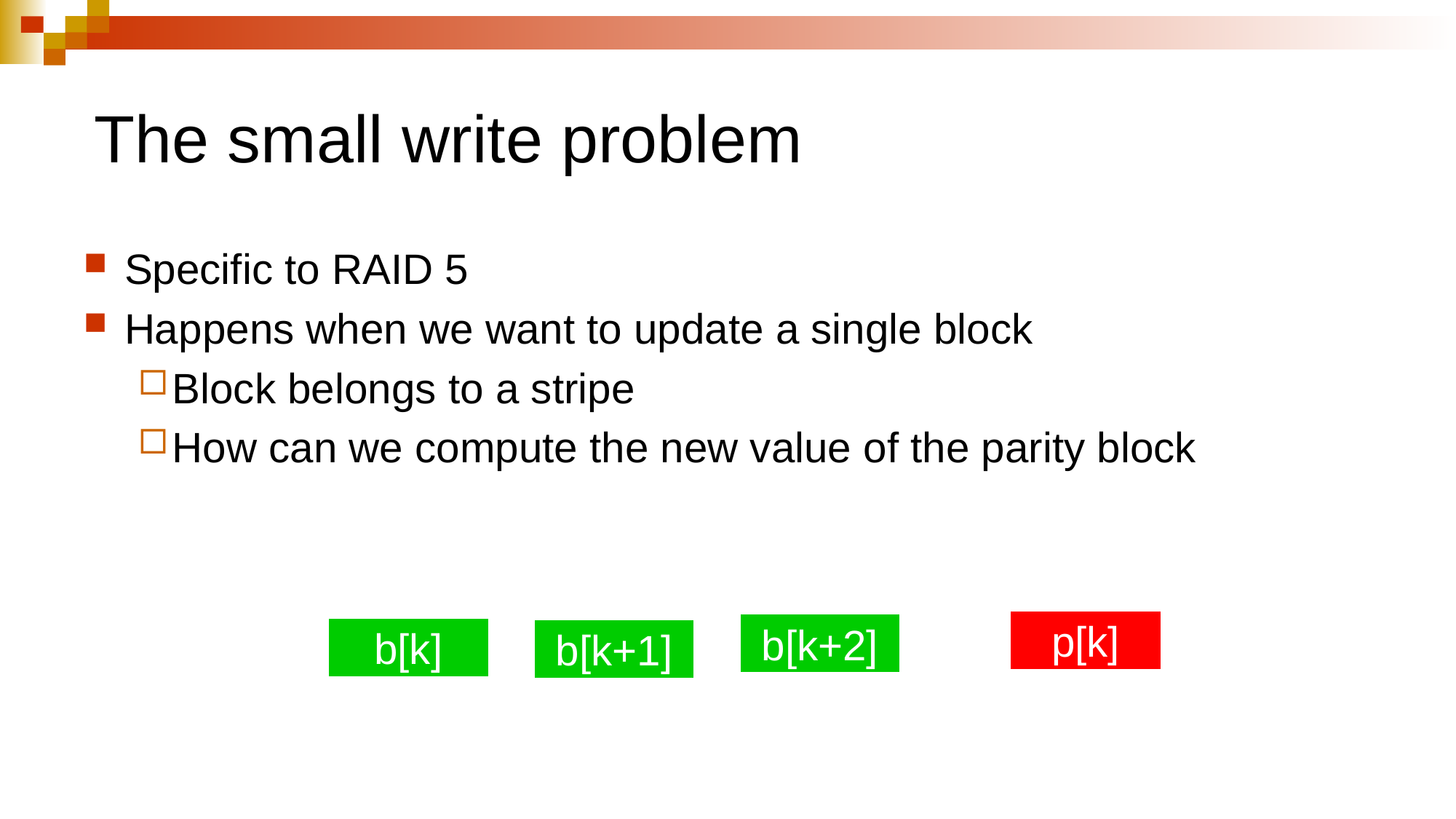

# The small write problem
Specific to RAID 5
Happens when we want to update a single block
Block belongs to a stripe
How can we compute the new value of the parity block
p[k]
...
b[k+2]
b[k]
b[k+1]